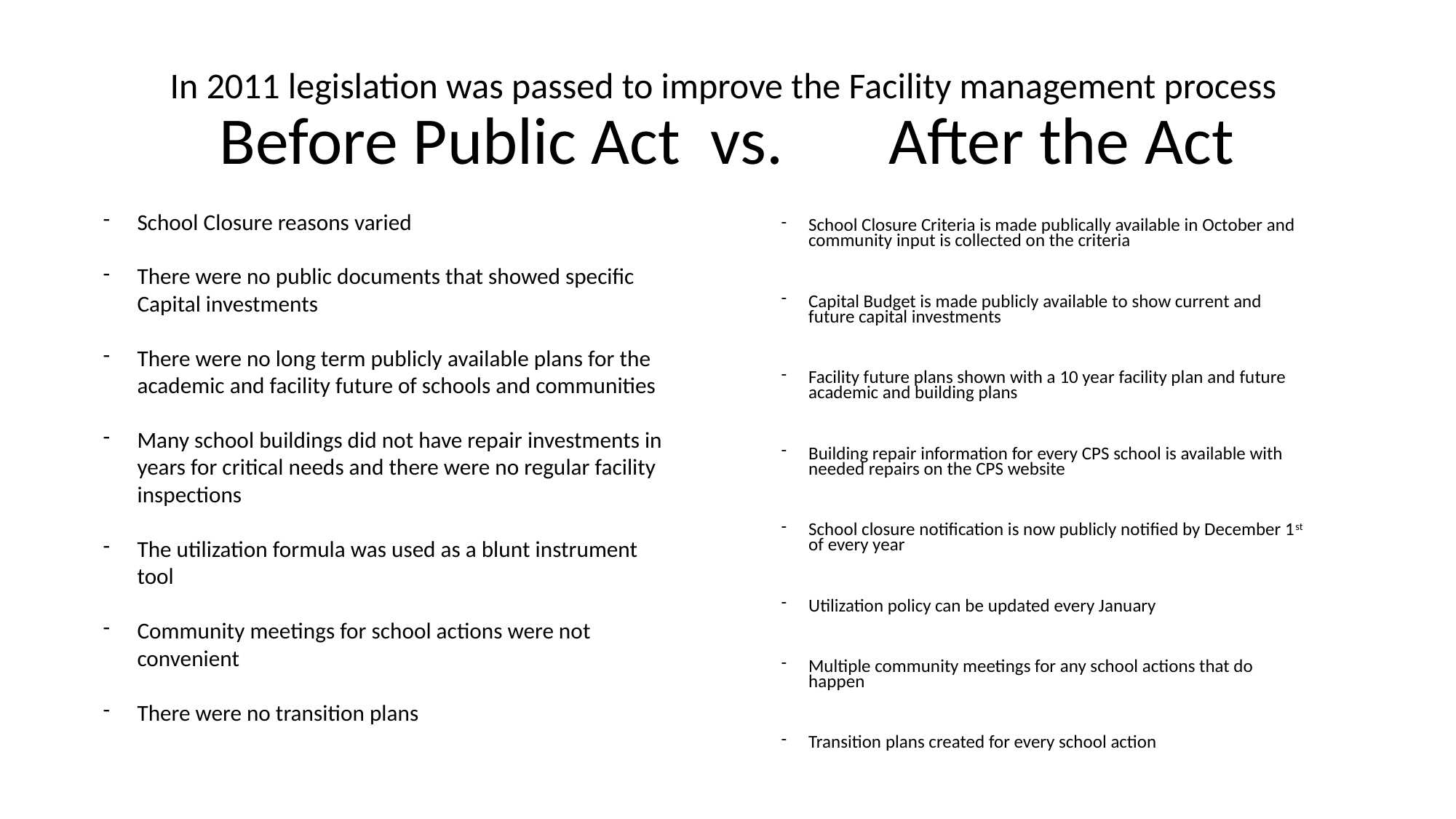

# In 2011 legislation was passed to improve the Facility management process Before Public Act  vs.       After the Act
School Closure reasons varied

There were no public documents that showed specific Capital investments

There were no long term publicly available plans for the academic and facility future of schools and communities

Many school buildings did not have repair investments in years for critical needs and there were no regular facility inspections

The utilization formula was used as a blunt instrument tool

Community meetings for school actions were not convenient

There were no transition plans
School Closure Criteria is made publically available in October and community input is collected on the criteria

Capital Budget is made publicly available to show current and future capital investments

Facility future plans shown with a 10 year facility plan and future academic and building plans

Building repair information for every CPS school is available with needed repairs on the CPS website

School closure notification is now publicly notified by December 1st of every year

Utilization policy can be updated every January

Multiple community meetings for any school actions that do happen

Transition plans created for every school action